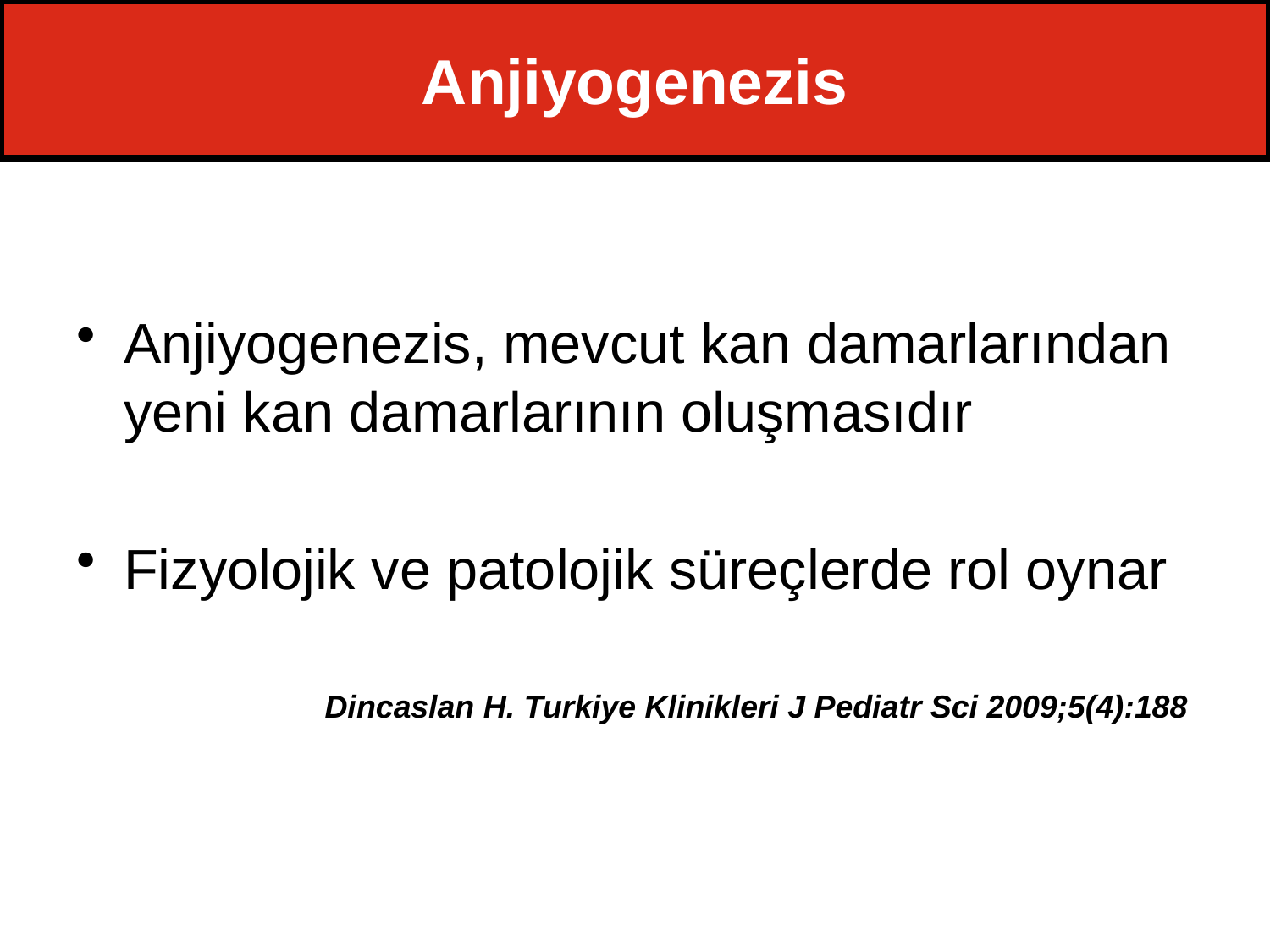

# Anjiyogenezis

Anjiyogenezis, mevcut kan damarlarından yeni kan damarlarının oluşmasıdır

Fizyolojik ve patolojik süreçlerde rol oynar

                               Dincaslan H. Turkiye Klinikleri J Pediatr Sci 2009;5(4):188